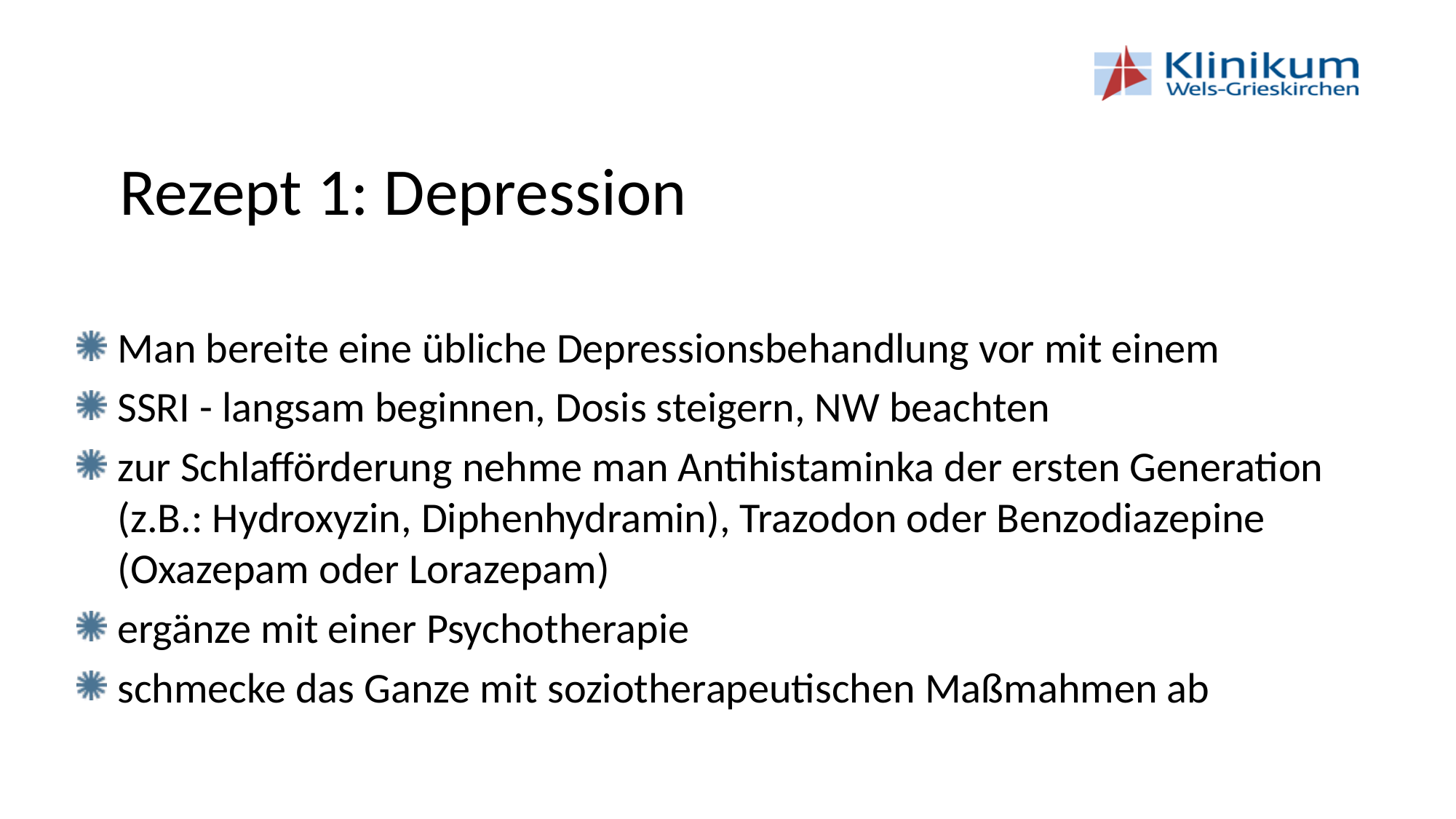

# Rezept 1: Depression
Man bereite eine übliche Depressionsbehandlung vor mit einem
SSRI - langsam beginnen, Dosis steigern, NW beachten
zur Schlafförderung nehme man Antihistaminka der ersten Generation (z.B.: Hydroxyzin, Diphenhydramin), Trazodon oder Benzodiazepine (Oxazepam oder Lorazepam)
ergänze mit einer Psychotherapie
schmecke das Ganze mit soziotherapeutischen Maßmahmen ab